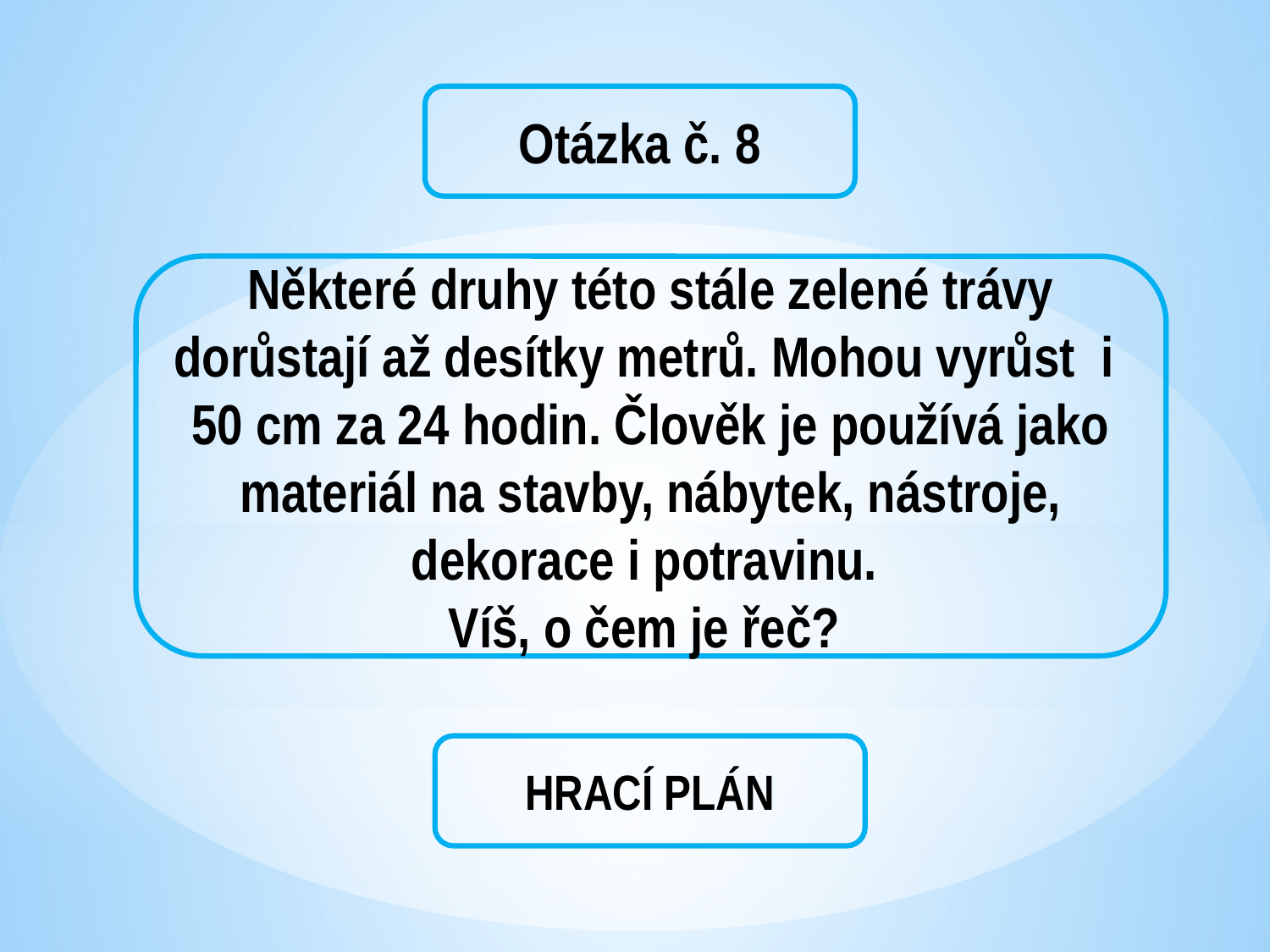

Otázka č. 8
Některé druhy této stále zelené trávy dorůstají až desítky metrů. Mohou vyrůst  i
50 cm za 24 hodin. Člověk je používá jako materiál na stavby, nábytek, nástroje, dekorace i potravinu.
Víš, o čem je řeč?
HRACÍ PLÁN